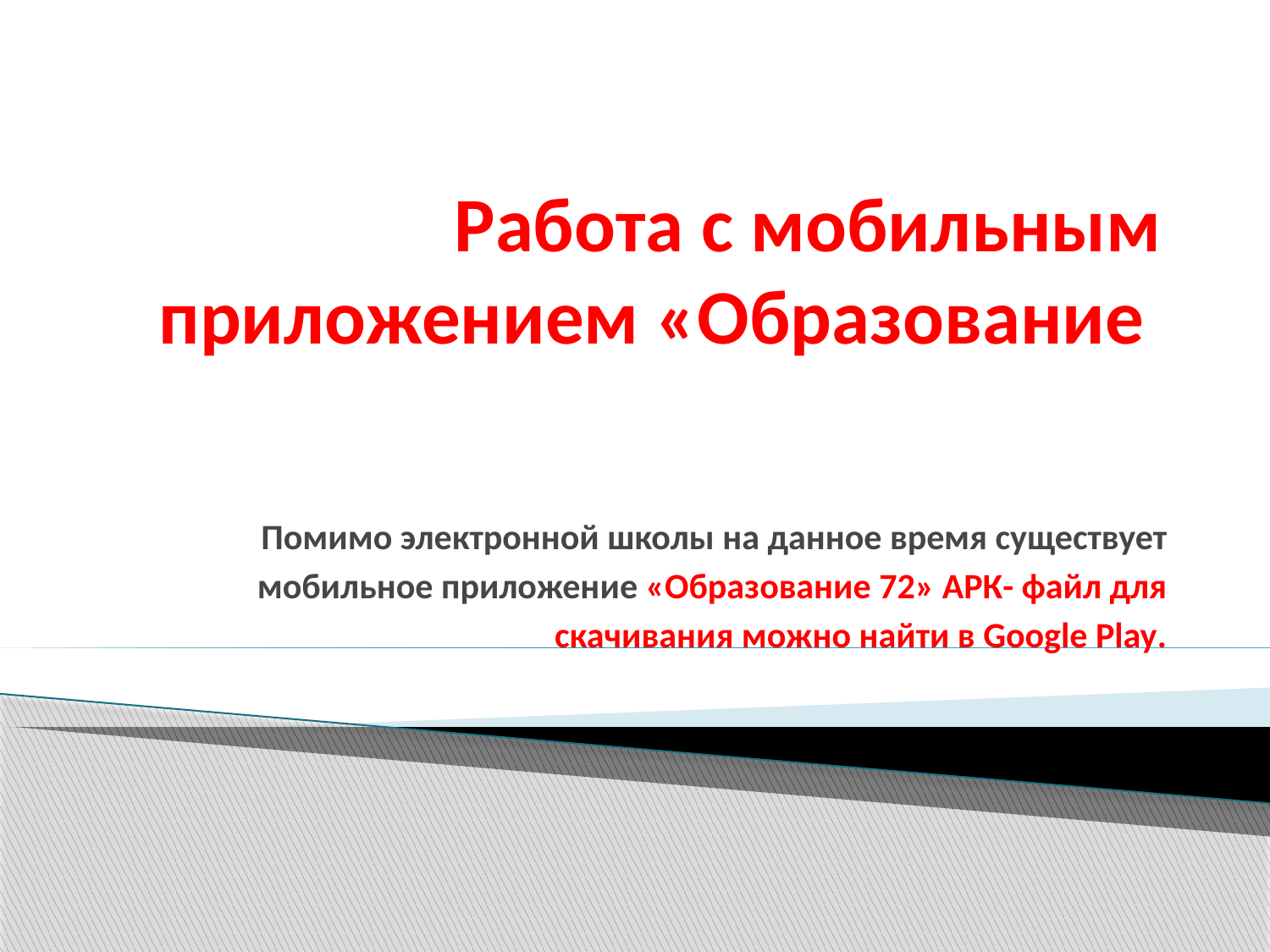

# Работа с мобильным приложением «Образование
Помимо электронной школы на данное время существует мобильное приложение «Образование 72» АРК- файл для скачивания можно найти в Google Play.